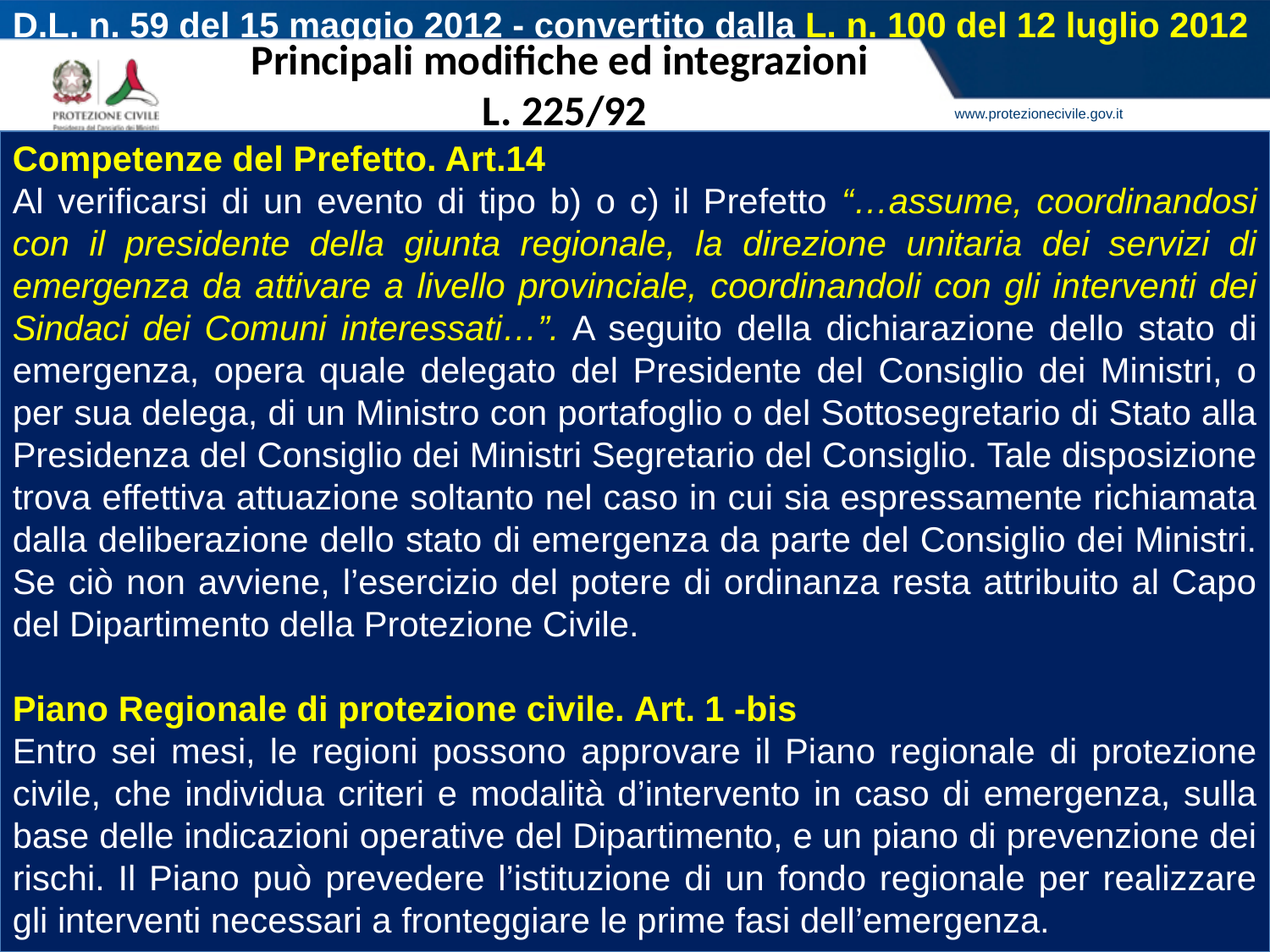

D.L. n. 59 del 15 maggio 2012 - convertito dalla L. n. 100 del 12 luglio 2012
# Principali modifiche ed integrazioni L. 225/92
Competenze del Prefetto. Art.14
Al verificarsi di un evento di tipo b) o c) il Prefetto “…assume, coordinandosi con il presidente della giunta regionale, la direzione unitaria dei servizi di emergenza da attivare a livello provinciale, coordinandoli con gli interventi dei Sindaci dei Comuni interessati…”. A seguito della dichiarazione dello stato di emergenza, opera quale delegato del Presidente del Consiglio dei Ministri, o per sua delega, di un Ministro con portafoglio o del Sottosegretario di Stato alla Presidenza del Consiglio dei Ministri Segretario del Consiglio. Tale disposizione trova effettiva attuazione soltanto nel caso in cui sia espressamente richiamata dalla deliberazione dello stato di emergenza da parte del Consiglio dei Ministri. Se ciò non avviene, l’esercizio del potere di ordinanza resta attribuito al Capo del Dipartimento della Protezione Civile.
Piano Regionale di protezione civile. Art. 1 -bis
Entro sei mesi, le regioni possono approvare il Piano regionale di protezione civile, che individua criteri e modalità d’intervento in caso di emergenza, sulla base delle indicazioni operative del Dipartimento, e un piano di prevenzione dei rischi. Il Piano può prevedere l’istituzione di un fondo regionale per realizzare gli interventi necessari a fronteggiare le prime fasi dell’emergenza.